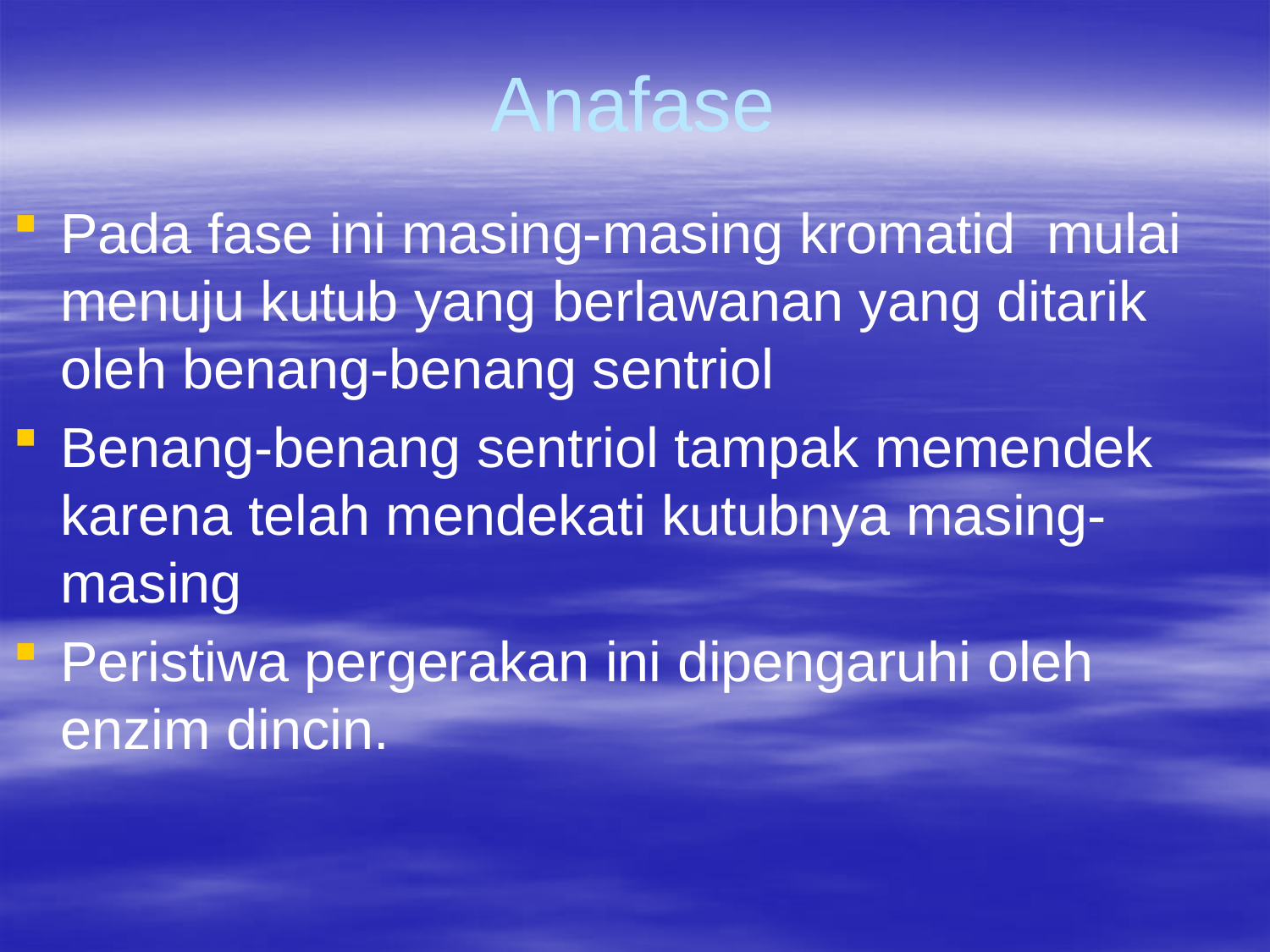

# Anafase
Pada fase ini masing-masing kromatid  mulai menuju kutub yang berlawanan yang ditarik oleh benang-benang sentriol
Benang-benang sentriol tampak memendek karena telah mendekati kutubnya masing-masing
Peristiwa pergerakan ini dipengaruhi oleh enzim dincin.